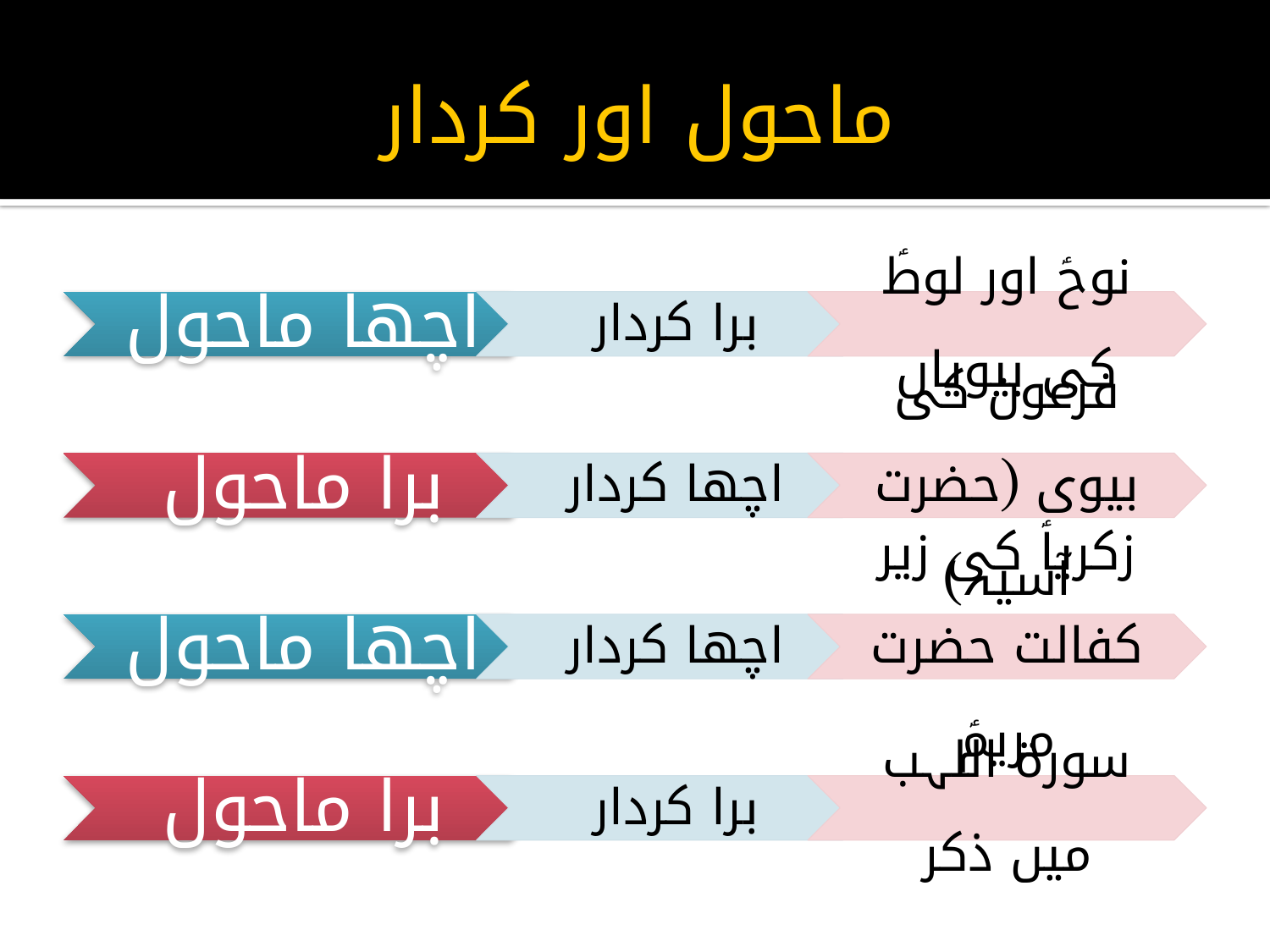

# ماحول اور کردار
اچھا ماحول
برا کردار
برا ماحول
اچھا کردار
اچھا ماحول
اچھا کردار
برا ماحول
برا کردار